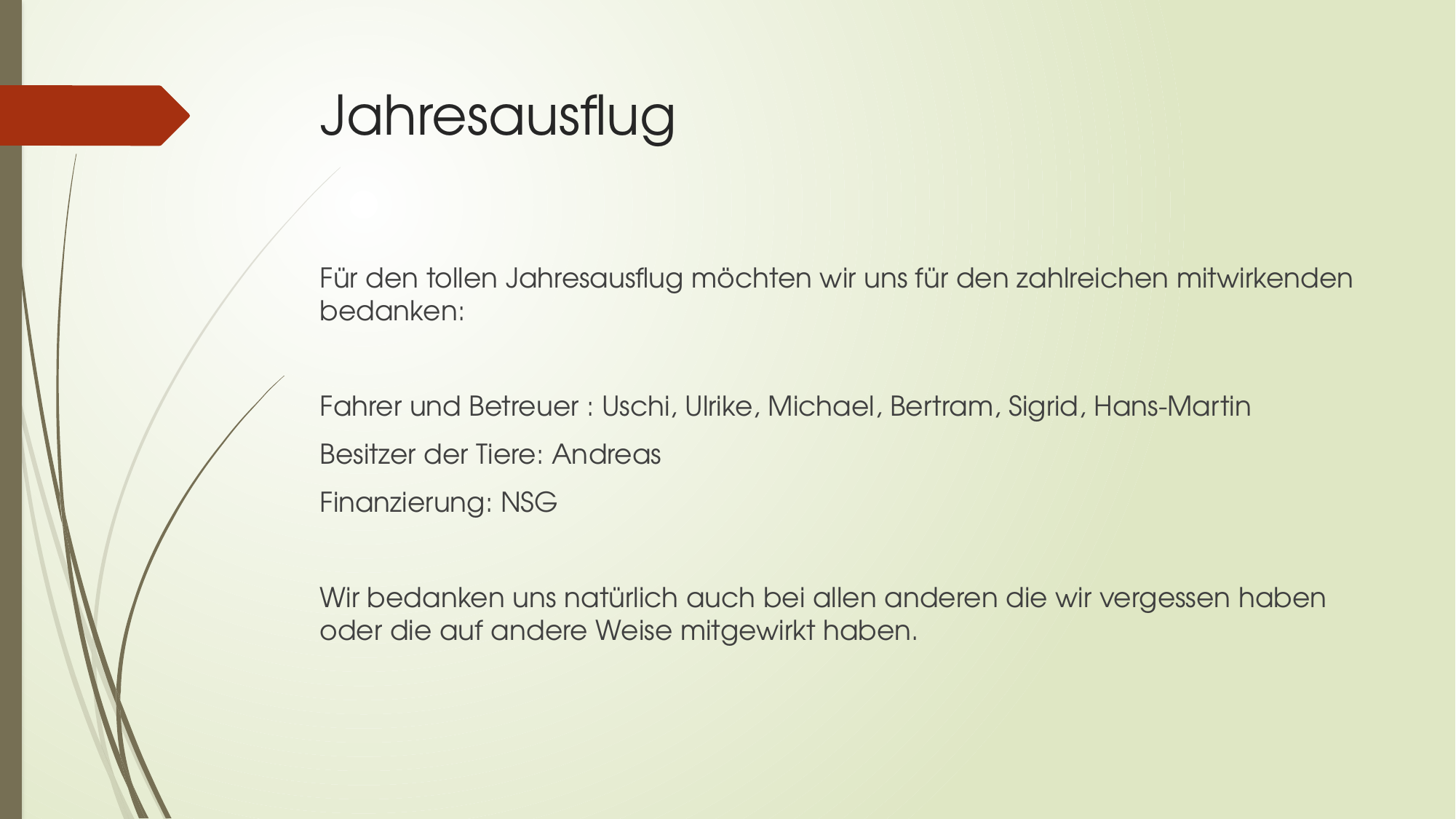

# Jahresausflug
Für den tollen Jahresausflug möchten wir uns für den zahlreichen mitwirkenden bedanken:

Fahrer und Betreuer : Uschi, Ulrike, Michael, Bertram, Sigrid, Hans-Martin
Besitzer der Tiere: Andreas
Finanzierung: NSG

Wir bedanken uns natürlich auch bei allen anderen die wir vergessen haben oder die auf andere Weise mitgewirkt haben.